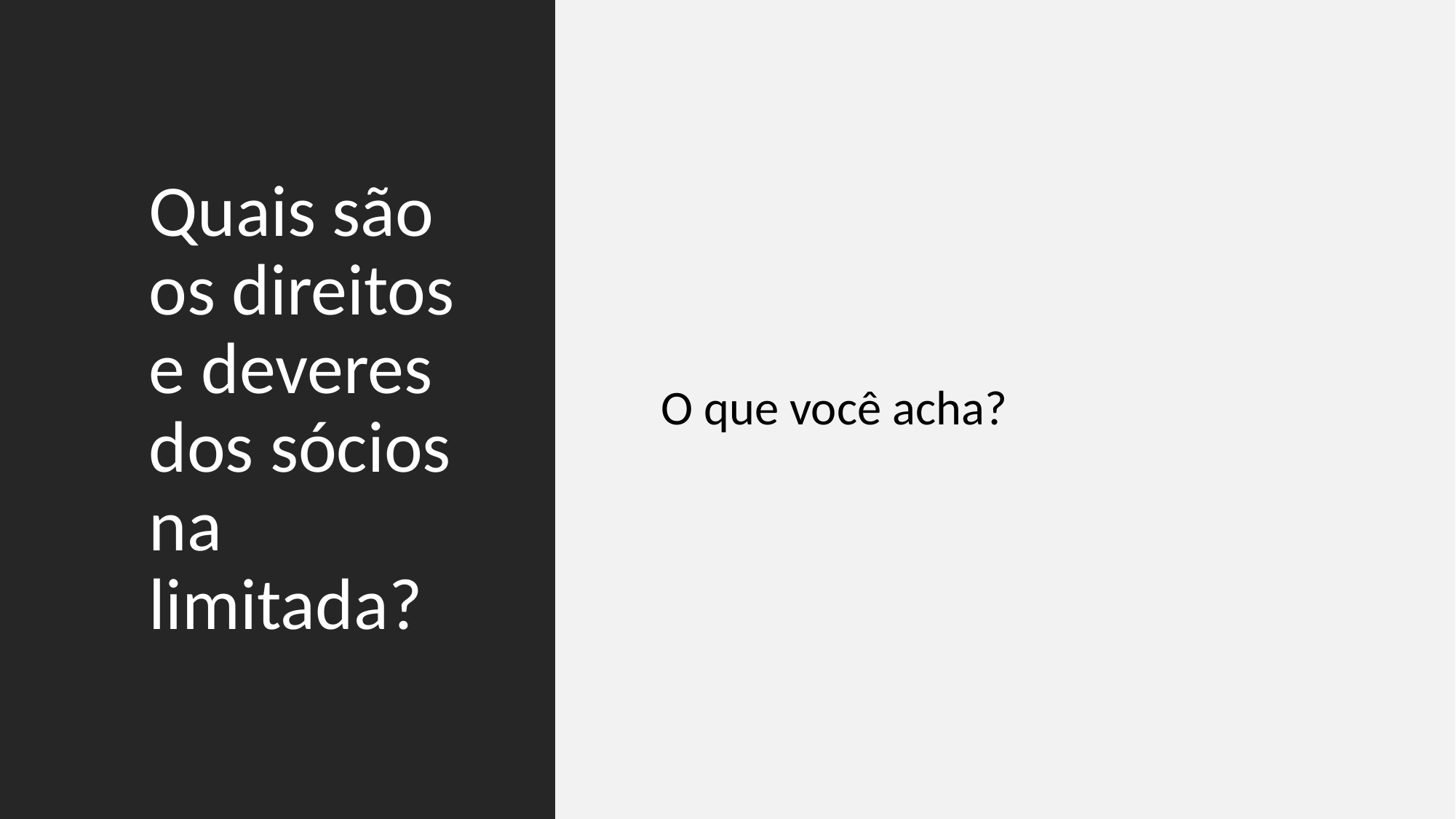

# Quais são os direitos e deveres dos sócios na limitada?
O que você acha?